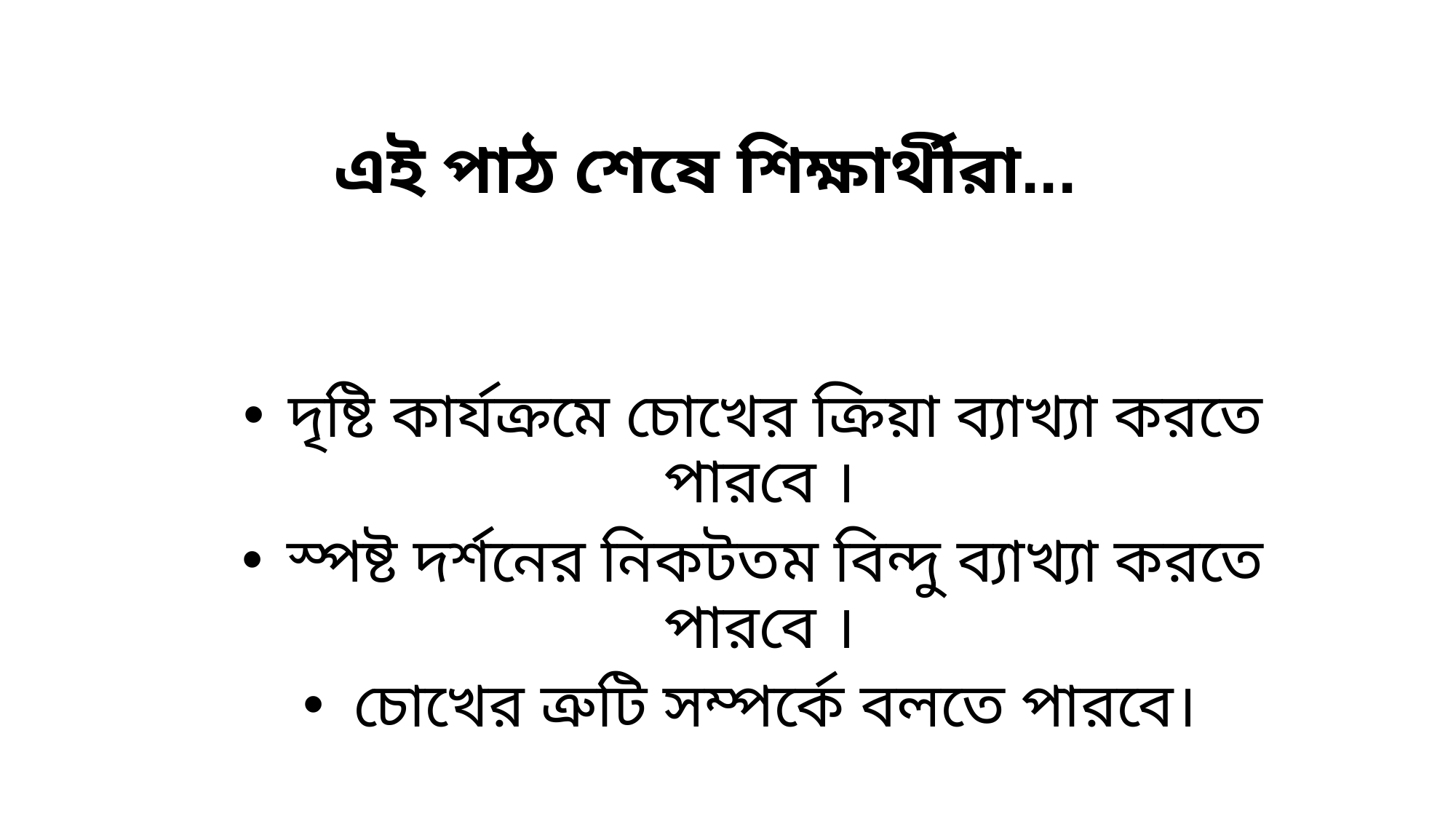

এই পাঠ শেষে শিক্ষার্থীরা...

 দৃষ্টি কার্যক্রমে চোখের ক্রিয়া ব্যাখ্যা করতে পারবে ।
 স্পষ্ট দর্শনের নিকটতম বিন্দু ব্যাখ্যা করতে পারবে ।
 চোখের ত্রুটি সম্পর্কে বলতে পারবে।